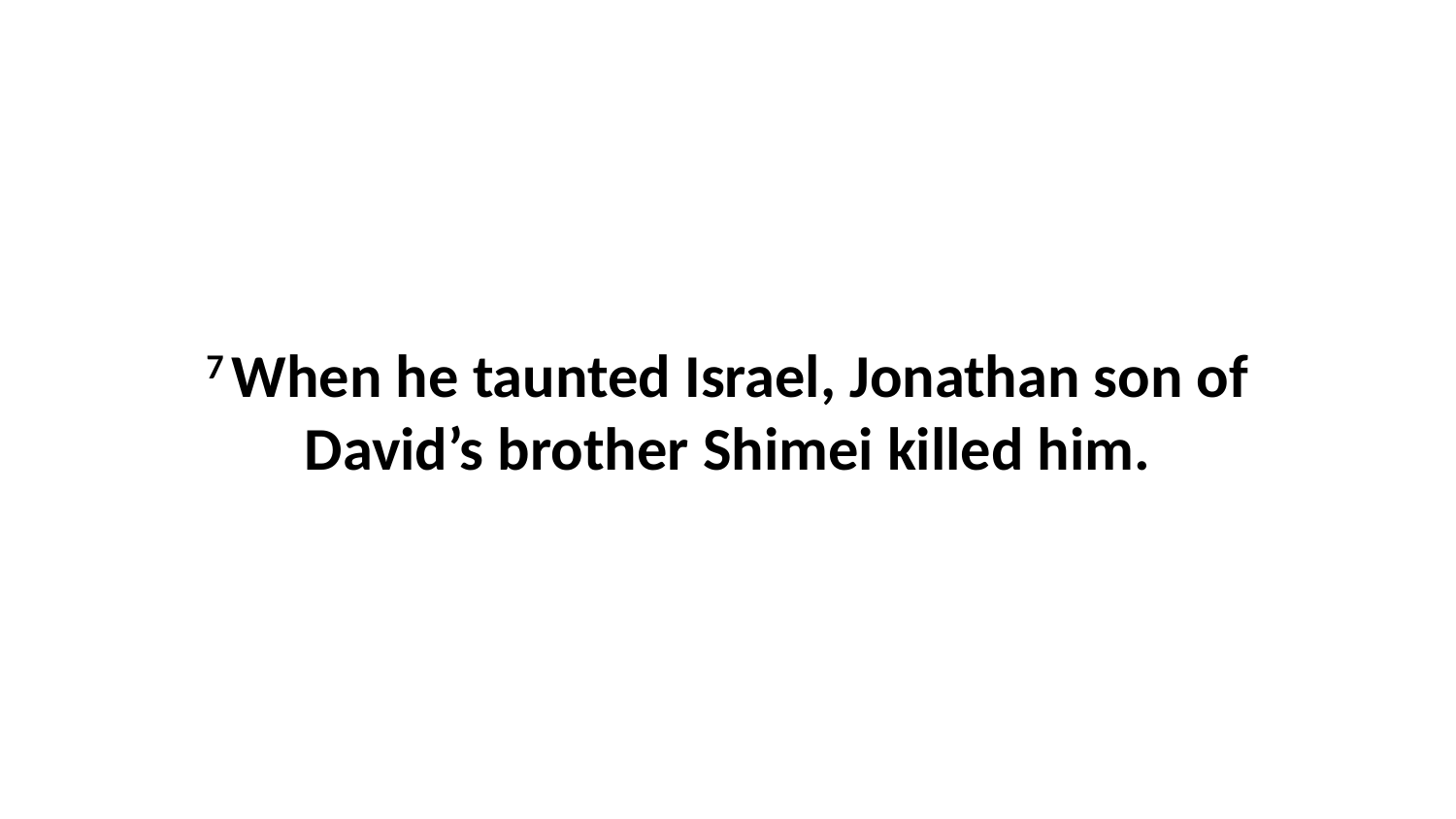

7 When he taunted Israel, Jonathan son of David’s brother Shimei killed him.